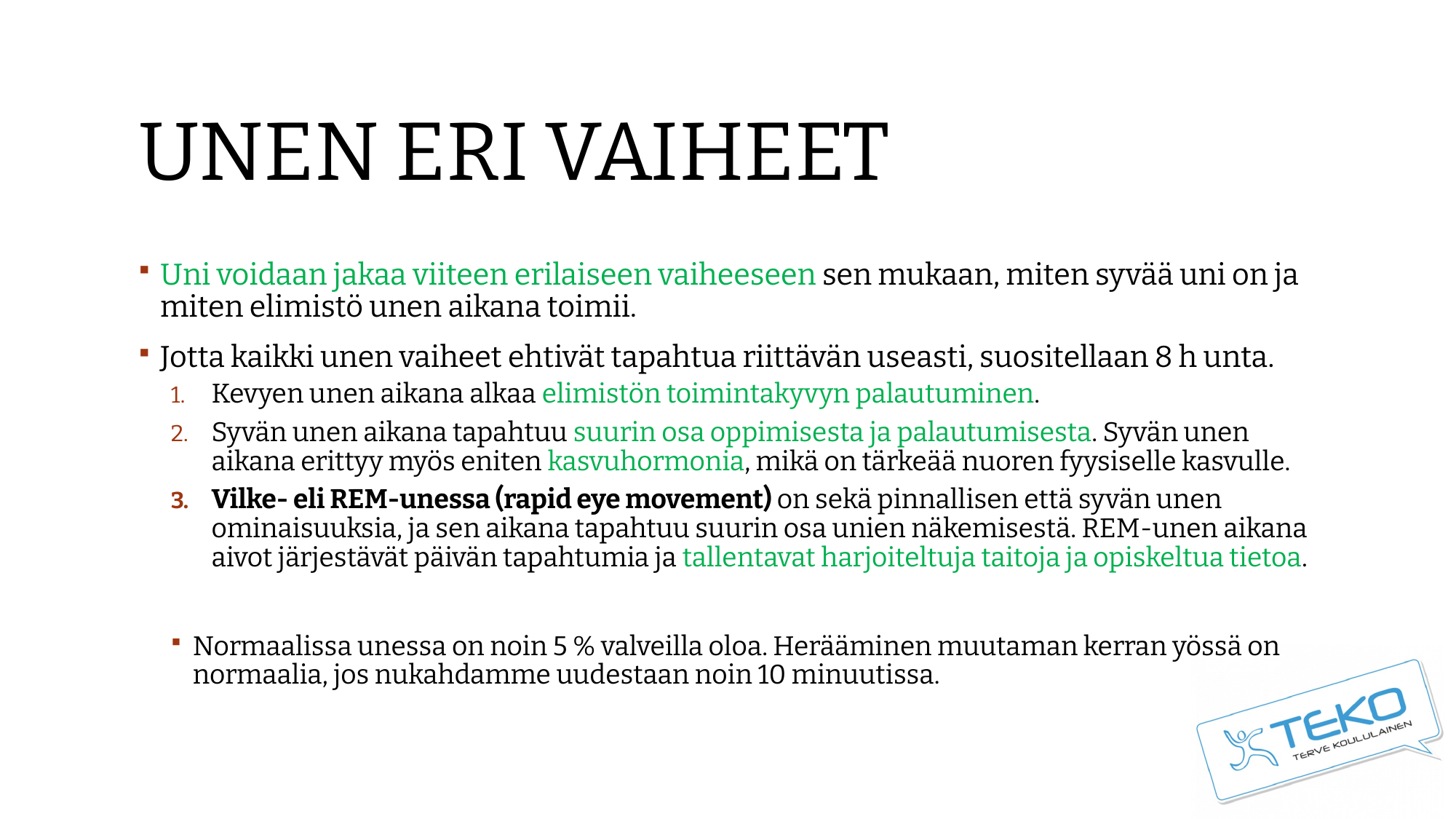

# Unen eri vaiheet
Uni voidaan jakaa viiteen erilaiseen vaiheeseen sen mukaan, miten syvää uni on ja miten elimistö unen aikana toimii.
Jotta kaikki unen vaiheet ehtivät tapahtua riittävän useasti, suositellaan 8 h unta.
Kevyen unen aikana alkaa elimistön toimintakyvyn palautuminen.
Syvän unen aikana tapahtuu suurin osa oppimisesta ja palautumisesta. Syvän unen aikana erittyy myös eniten kasvuhormonia, mikä on tärkeää nuoren fyysiselle kasvulle.
Vilke- eli REM-unessa (rapid eye movement) on sekä pinnallisen että syvän unen ominaisuuksia, ja sen aikana tapahtuu suurin osa unien näkemisestä. REM-unen aikana aivot järjestävät päivän tapahtumia ja tallentavat harjoiteltuja taitoja ja opiskeltua tietoa.

Normaalissa unessa on noin 5 % valveilla oloa. Herääminen muutaman kerran yössä on normaalia, jos nukahdamme uudestaan noin 10 minuutissa.